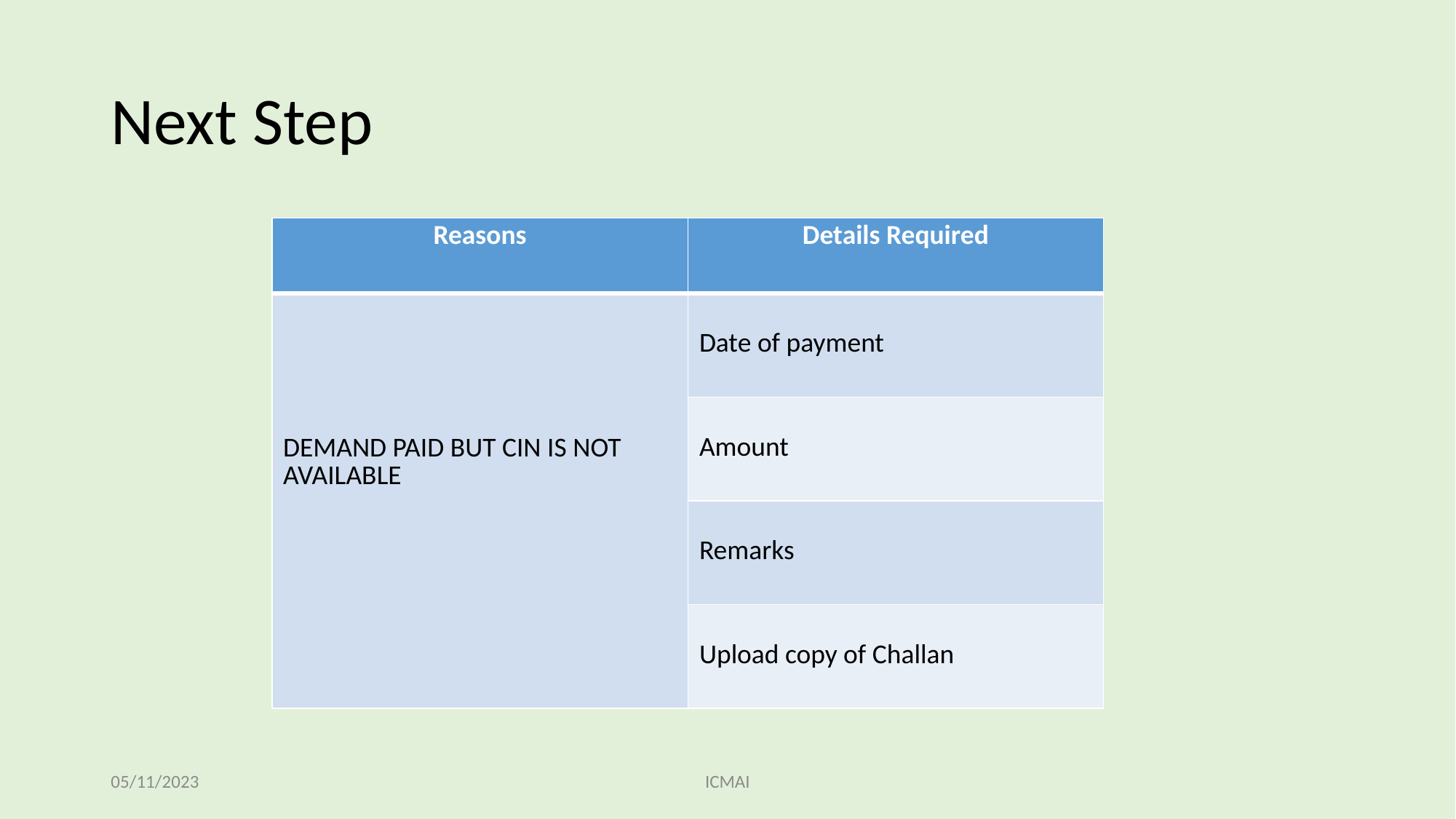

# Next Step
| Reasons | Details Required |
| --- | --- |
| DEMAND PAID BUT CIN IS NOT AVAILABLE | Date of payment |
|  | Amount |
|  | Remarks |
|  | Upload copy of Challan |
05/11/2023
ICMAI